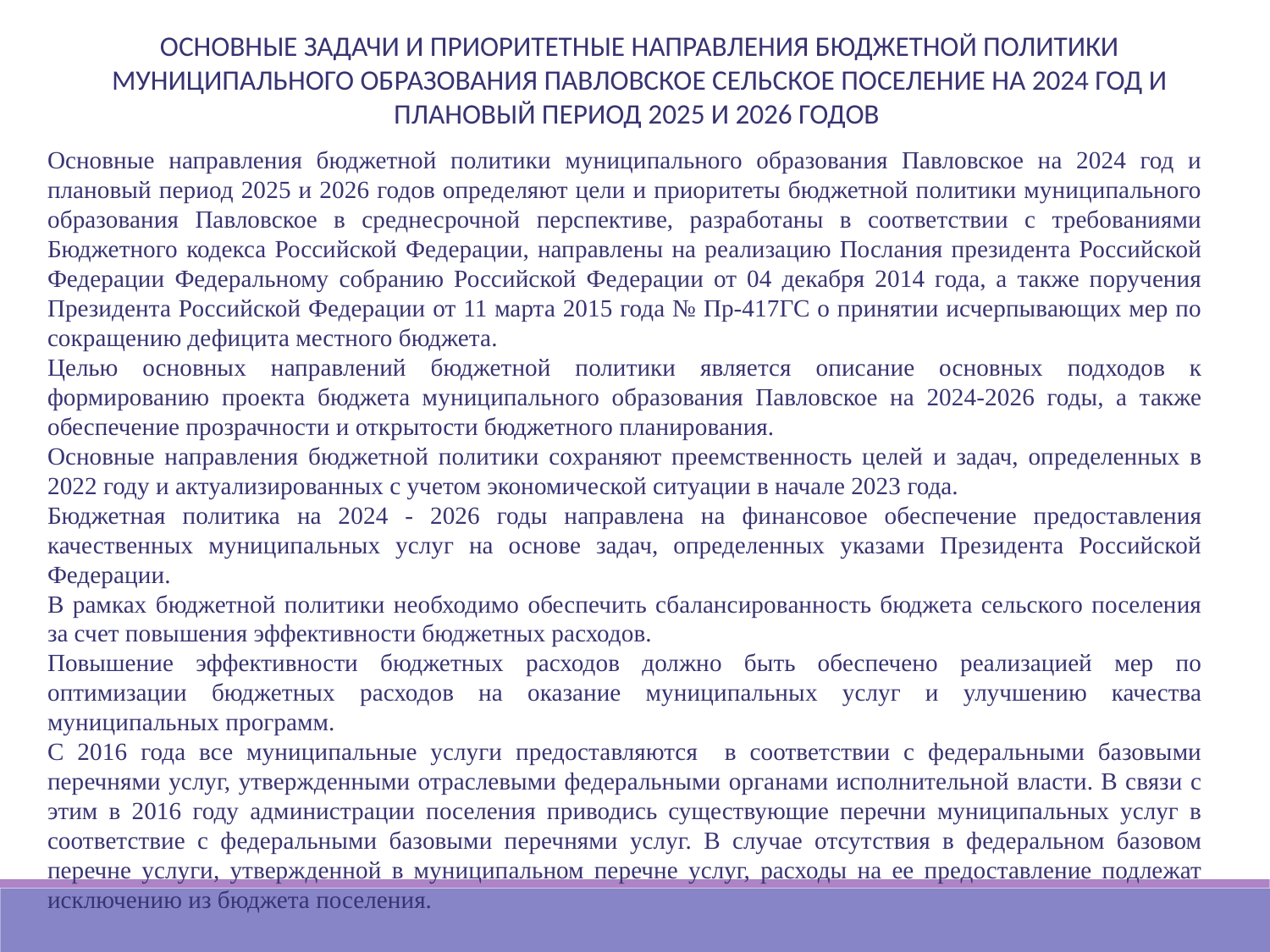

ОСНОВНЫЕ ЗАДАЧИ И ПРИОРИТЕТНЫЕ НАПРАВЛЕНИЯ БЮДЖЕТНОЙ ПОЛИТИКИ МУНИЦИПАЛЬНОГО ОБРАЗОВАНИЯ ПАВЛОВСКОЕ СЕЛЬСКОЕ ПОСЕЛЕНИЕ НА 2024 ГОД И ПЛАНОВЫЙ ПЕРИОД 2025 И 2026 ГОДОВ
Основные направления бюджетной политики муниципального образования Павловское на 2024 год и плановый период 2025 и 2026 годов определяют цели и приоритеты бюджетной политики муниципального образования Павловское в среднесрочной перспективе, разработаны в соответствии с требованиями Бюджетного кодекса Российской Федерации, направлены на реализацию Послания президента Российской Федерации Федеральному собранию Российской Федерации от 04 декабря 2014 года, а также поручения Президента Российской Федерации от 11 марта 2015 года № Пр-417ГС о принятии исчерпывающих мер по сокращению дефицита местного бюджета.
Целью основных направлений бюджетной политики является описание основных подходов к формированию проекта бюджета муниципального образования Павловское на 2024-2026 годы, а также обеспечение прозрачности и открытости бюджетного планирования.
Основные направления бюджетной политики сохраняют преемственность целей и задач, определенных в 2022 году и актуализированных с учетом экономической ситуации в начале 2023 года.
Бюджетная политика на 2024 - 2026 годы направлена на финансовое обеспечение предоставления качественных муниципальных услуг на основе задач, определенных указами Президента Российской Федерации.
В рамках бюджетной политики необходимо обеспечить сбалансированность бюджета сельского поселения за счет повышения эффективности бюджетных расходов.
Повышение эффективности бюджетных расходов должно быть обеспечено реализацией мер по оптимизации бюджетных расходов на оказание муниципальных услуг и улучшению качества муниципальных программ.
С 2016 года все муниципальные услуги предоставляются  в соответствии с федеральными базовыми перечнями услуг, утвержденными отраслевыми федеральными органами исполнительной власти. В связи с этим в 2016 году администрации поселения приводись существующие перечни муниципальных услуг в соответствие с федеральными базовыми перечнями услуг. В случае отсутствия в федеральном базовом перечне услуги, утвержденной в муниципальном перечне услуг, расходы на ее предоставление подлежат исключению из бюджета поселения.